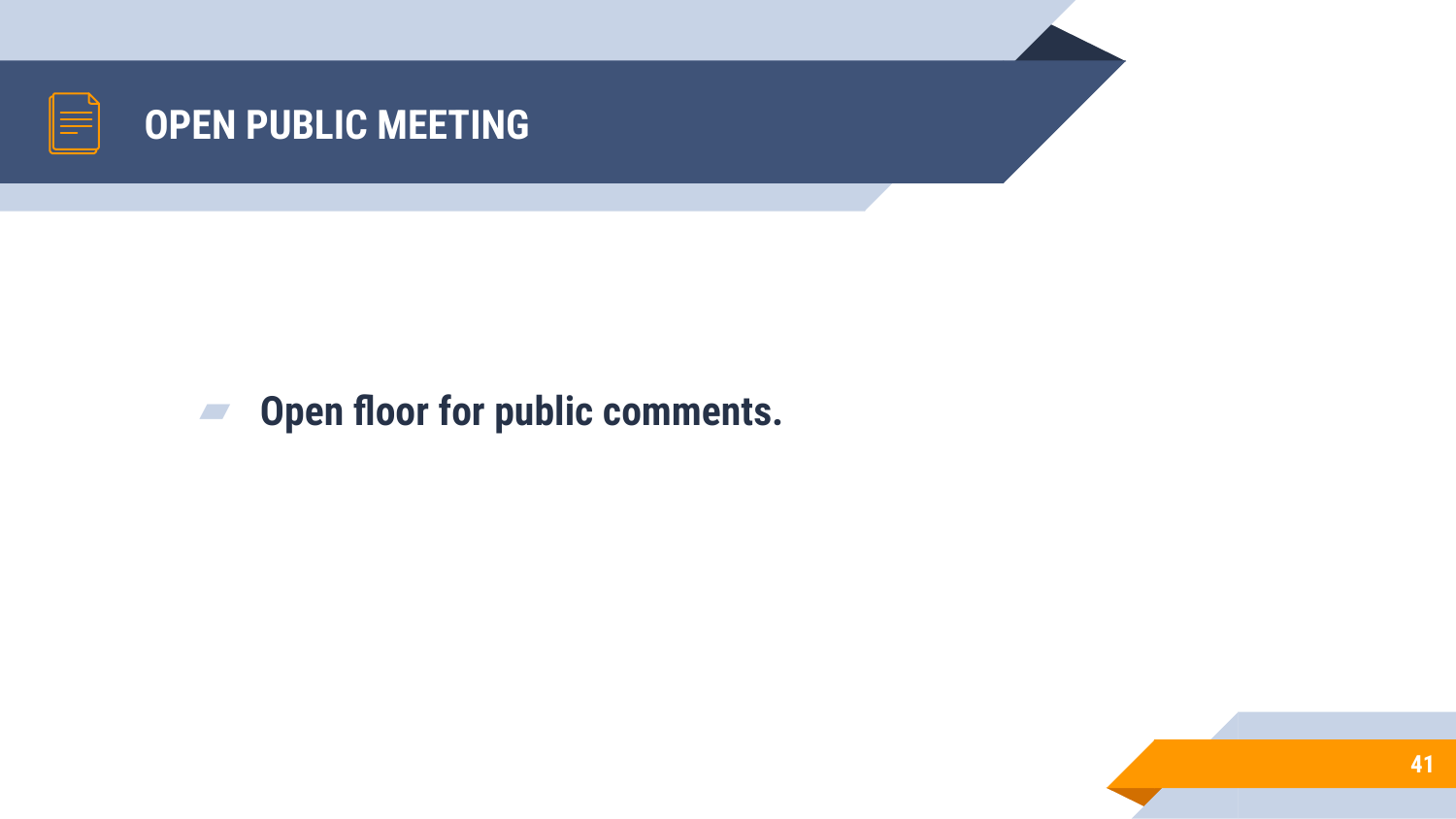

# OPEN PUBLIC MEETING

Open floor for public comments.
41